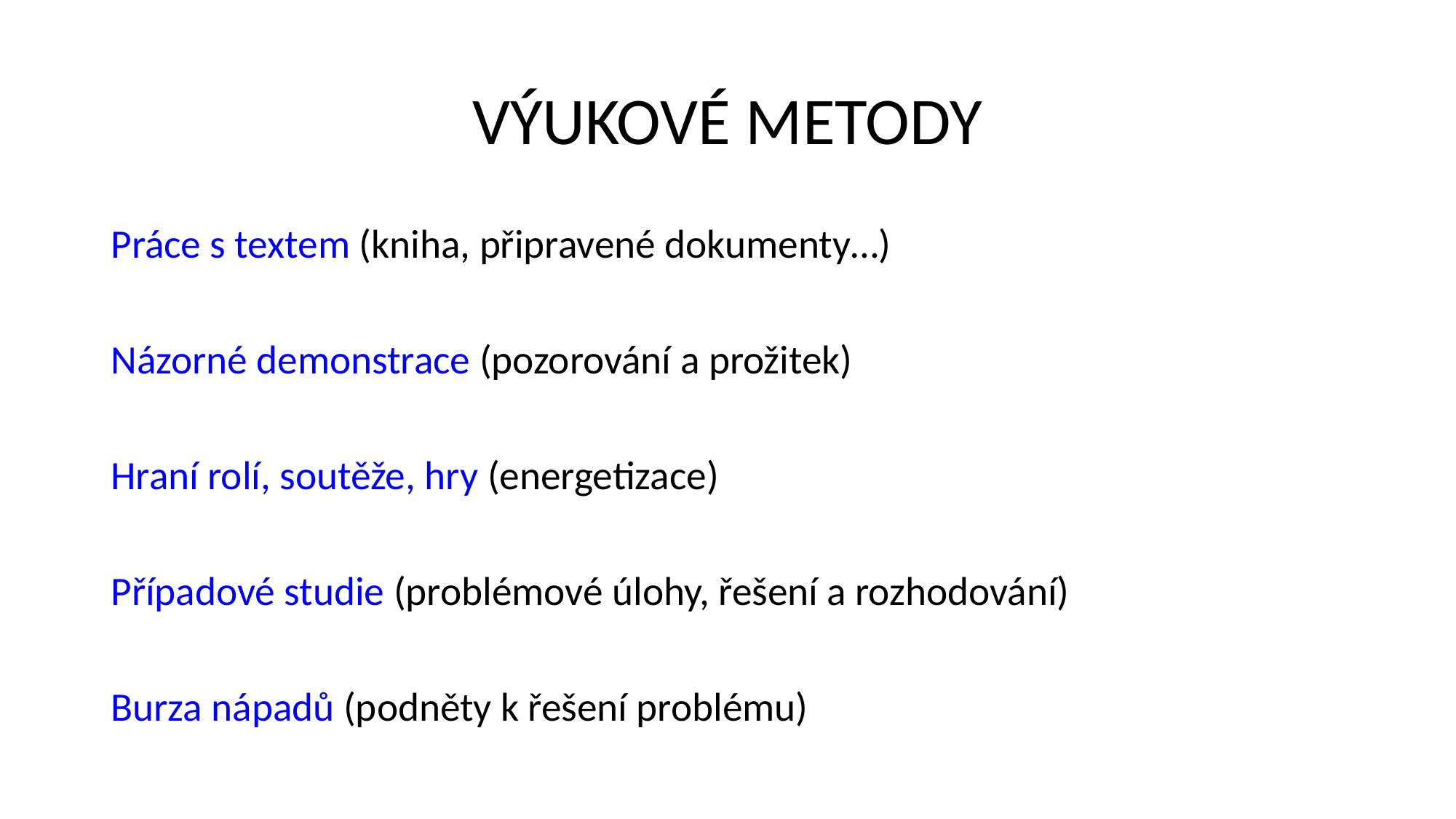

# VÝUKOVÉ METODY
Práce s textem (kniha, připravené dokumenty…)

Názorné demonstrace (pozorování a prožitek)

Hraní rolí, soutěže, hry (energetizace)

Případové studie (problémové úlohy, řešení a rozhodování)

Burza nápadů (podněty k řešení problému)